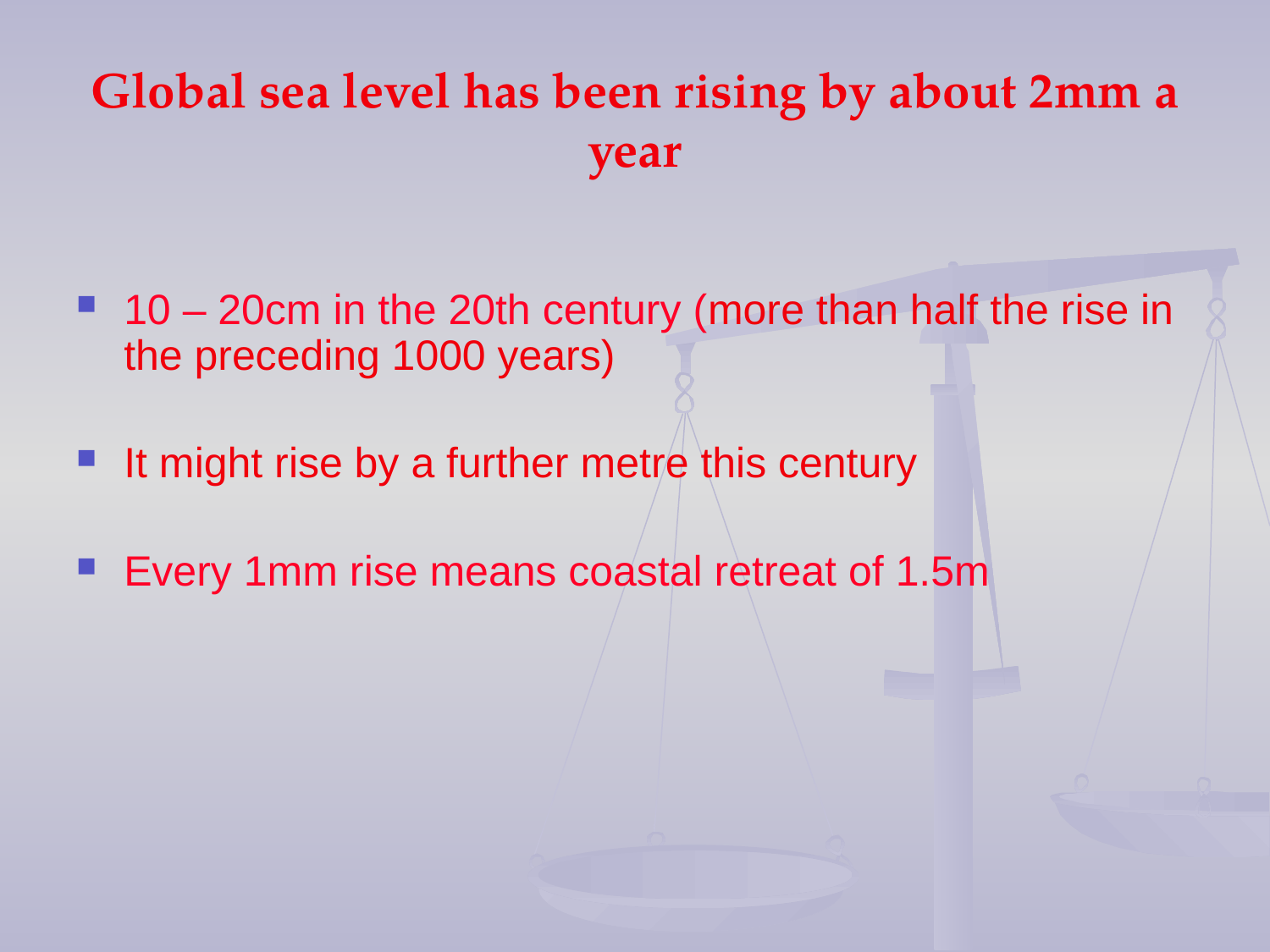

# Global sea level has been rising by about 2mm a year

10 – 20cm in the 20th century (more than half the rise in the preceding 1000 years)

It might rise by a further metre this century

Every 1mm rise means coastal retreat of 1.5m